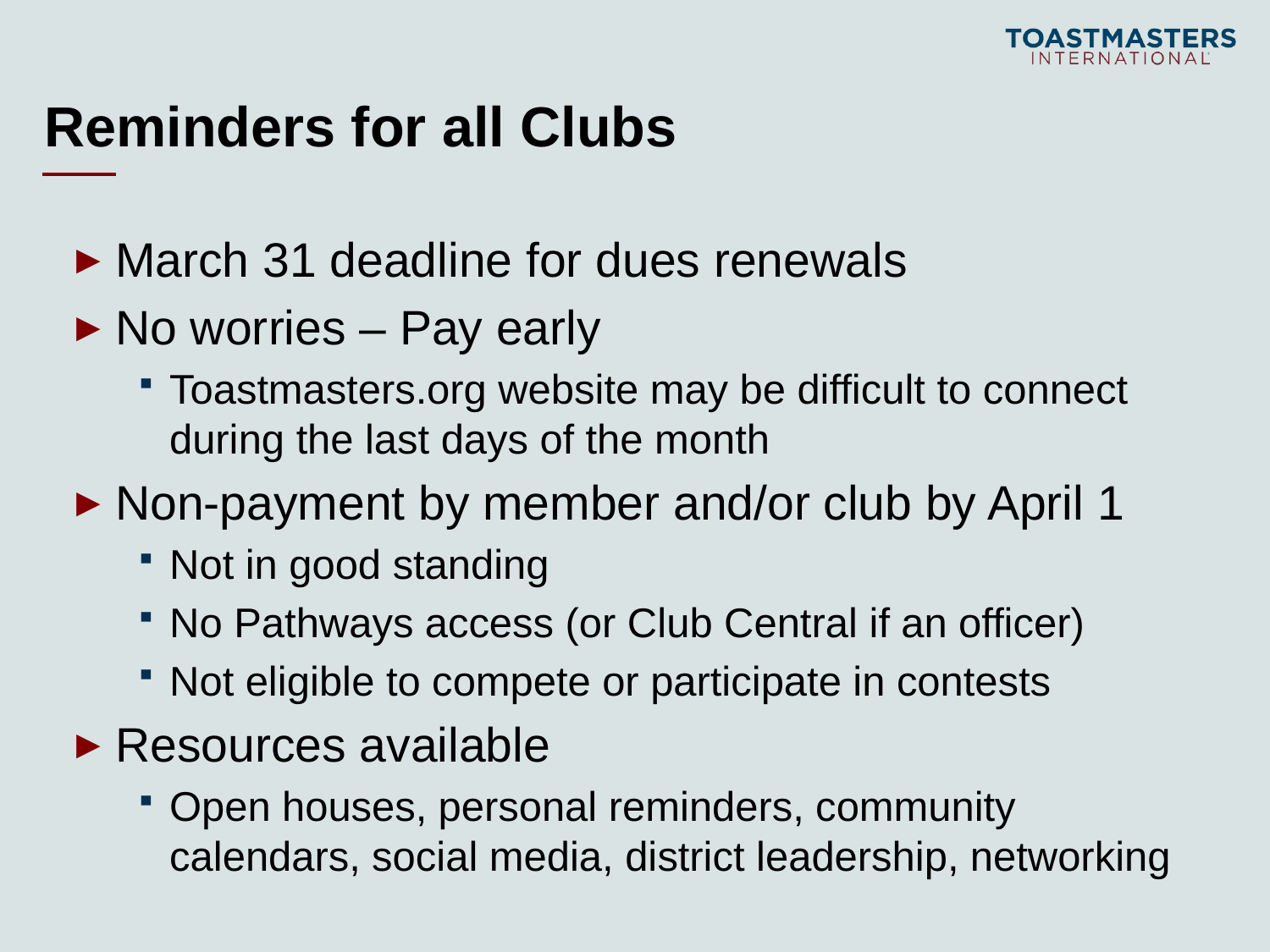

# Reminders for all Clubs
March 31 deadline for dues renewals
No worries – Pay early
Toastmasters.org website may be difficult to connect during the last days of the month
Non-payment by member and/or club by April 1
Not in good standing
No Pathways access (or Club Central if an officer)
Not eligible to compete or participate in contests
Resources available
Open houses, personal reminders, community calendars, social media, district leadership, networking